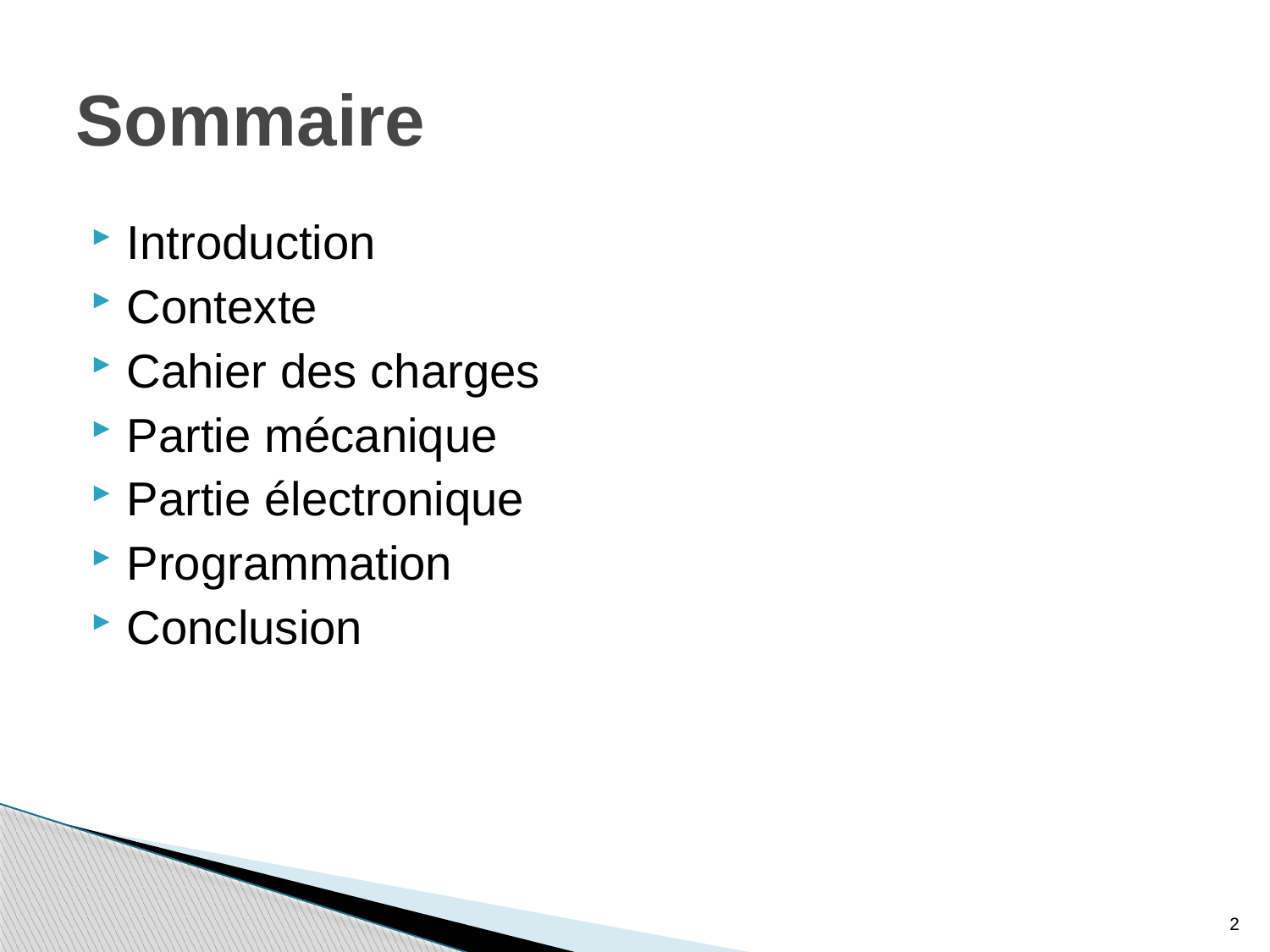

# Sommaire
Introduction
Contexte
Cahier des charges
Partie mécanique
Partie électronique
Programmation
Conclusion
2